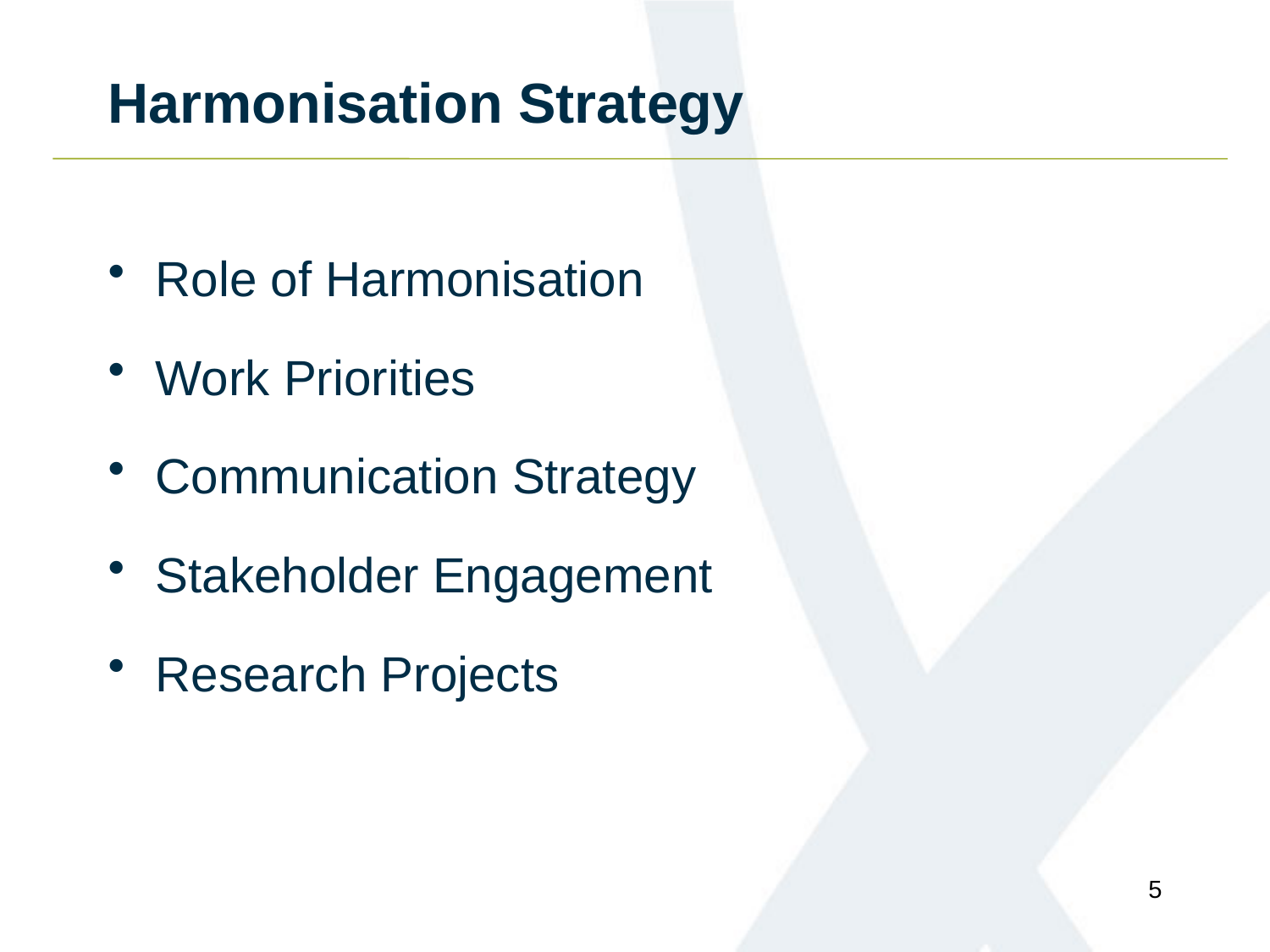

# Harmonisation Strategy
Role of Harmonisation
Work Priorities
Communication Strategy
Stakeholder Engagement
Research Projects

5